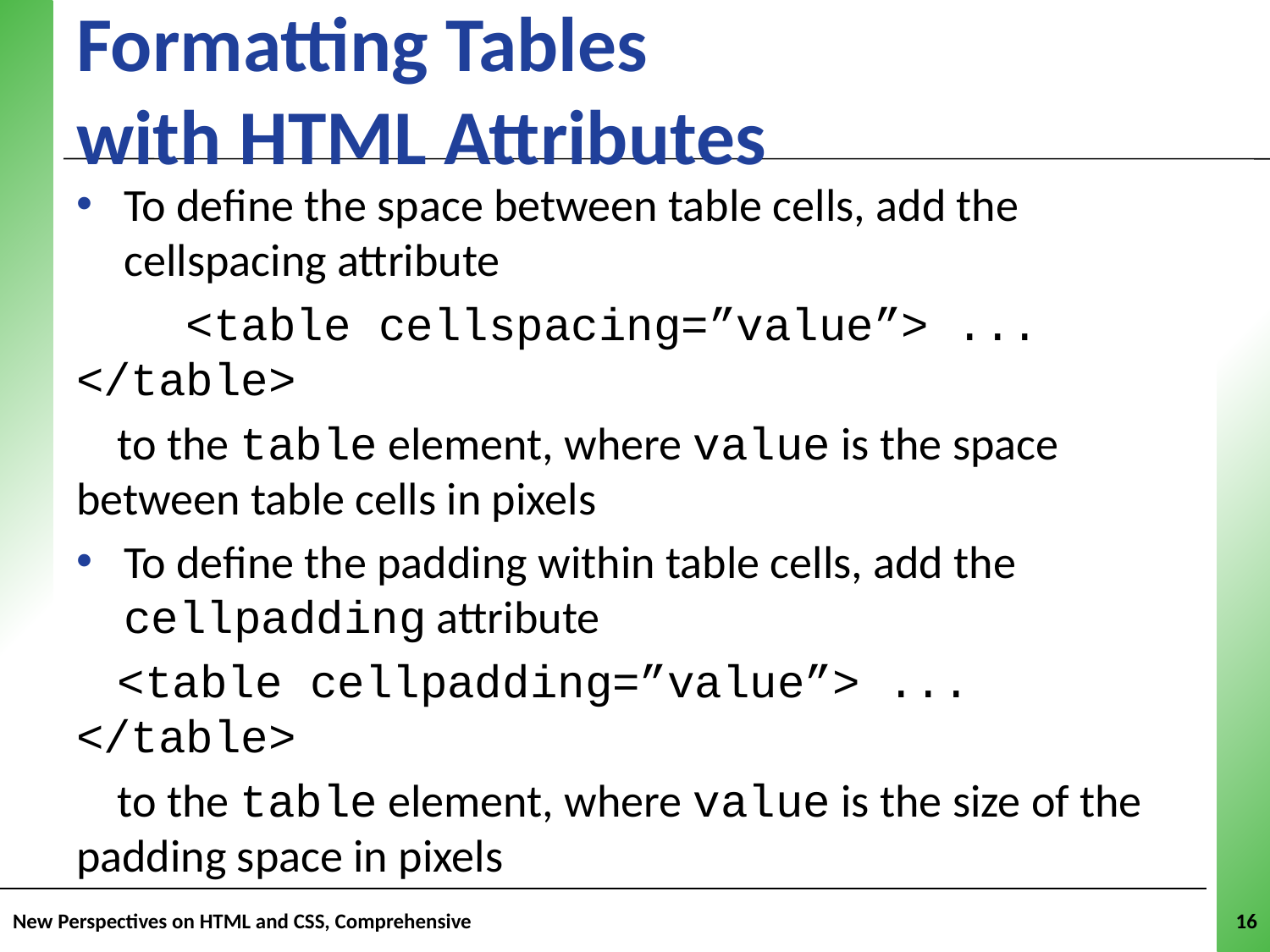

Formatting Tables
with HTML Attributes
To define the space between table cells, add the cellspacing attribute
    <table cellspacing=”value”> ... </table>
    to the table element, where value is the space between table cells in pixels
To define the padding within table cells, add the cellpadding attribute
    <table cellpadding=”value”> ... </table>
    to the table element, where value is the size of the padding space in pixels
New Perspectives on HTML and CSS, Comprehensive
16